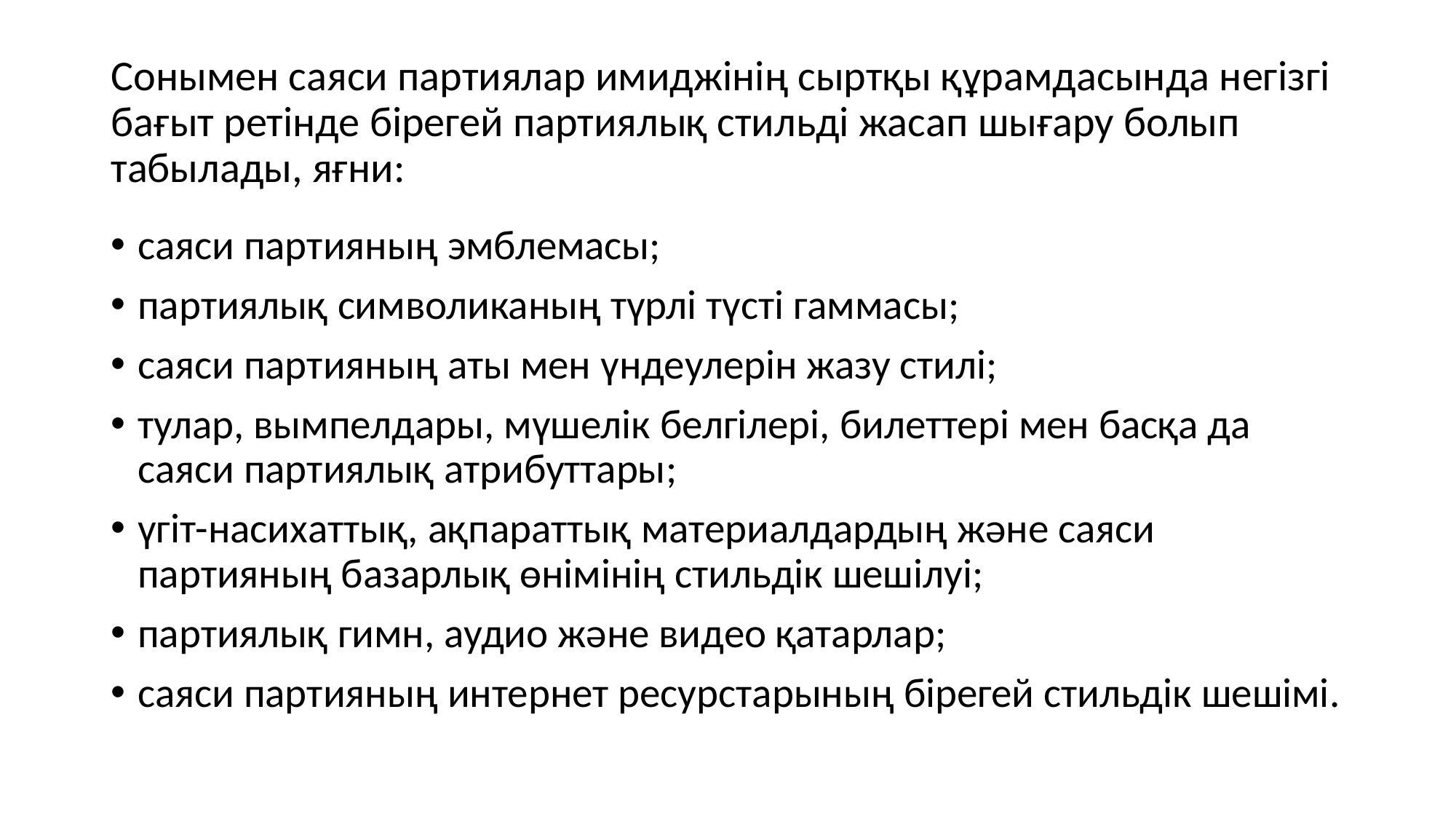

# Сонымен саяси партиялар имиджінің сыртқы құрамдасында негізгі бағыт ретінде бірегей партиялық стильді жасап шығару болып табылады, яғни:
саяси партияның эмблемасы;
партиялық символиканың түрлі түсті гаммасы;
саяси партияның аты мен үндеулерін жазу стилі;
тулар, вымпелдары, мүшелік белгілері, билеттері мен басқа да саяси партиялық атрибуттары;
үгіт-насихаттық, ақпараттық материалдардың жəне саяси партияның базарлық өнімінің стильдік шешілуі;
партиялық гимн, аудио жəне видео қатарлар;
саяси партияның интернет ресурстарының бірегей стильдік шешімі.